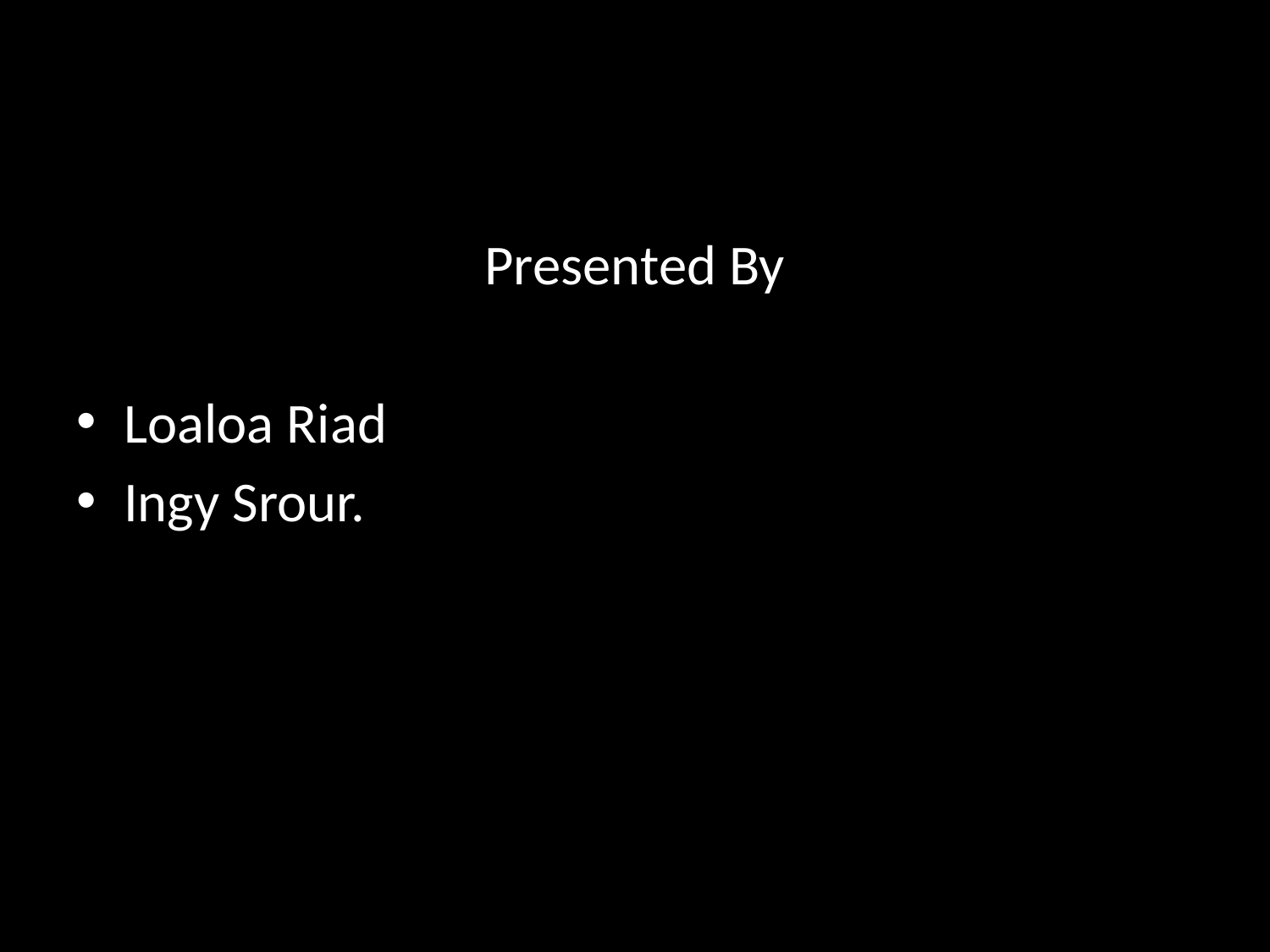

#
Presented By

Loaloa Riad
Ingy Srour.